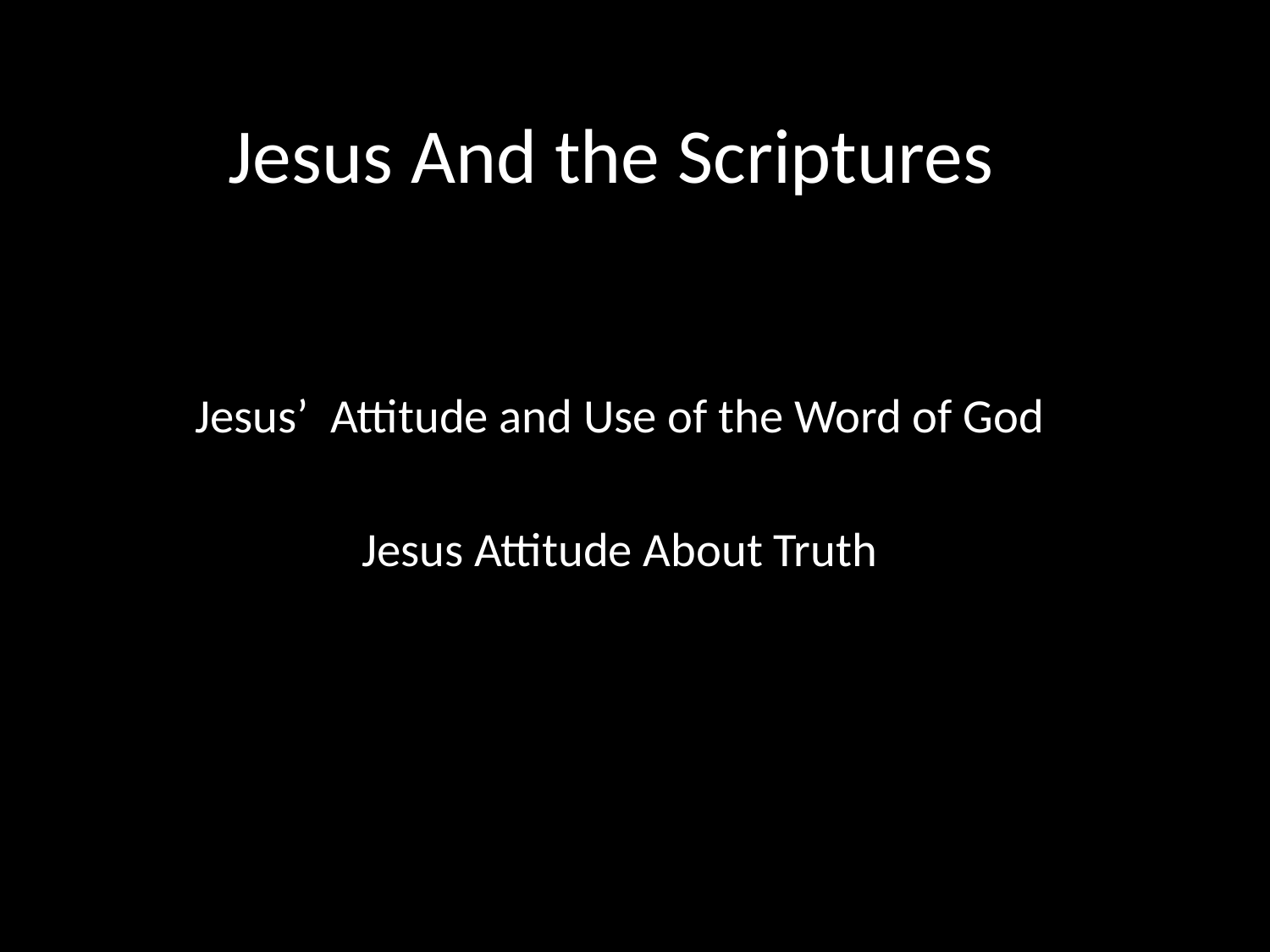

# Jesus And the Scriptures
Jesus’  Attitude and Use of the Word of God

Jesus Attitude About Truth